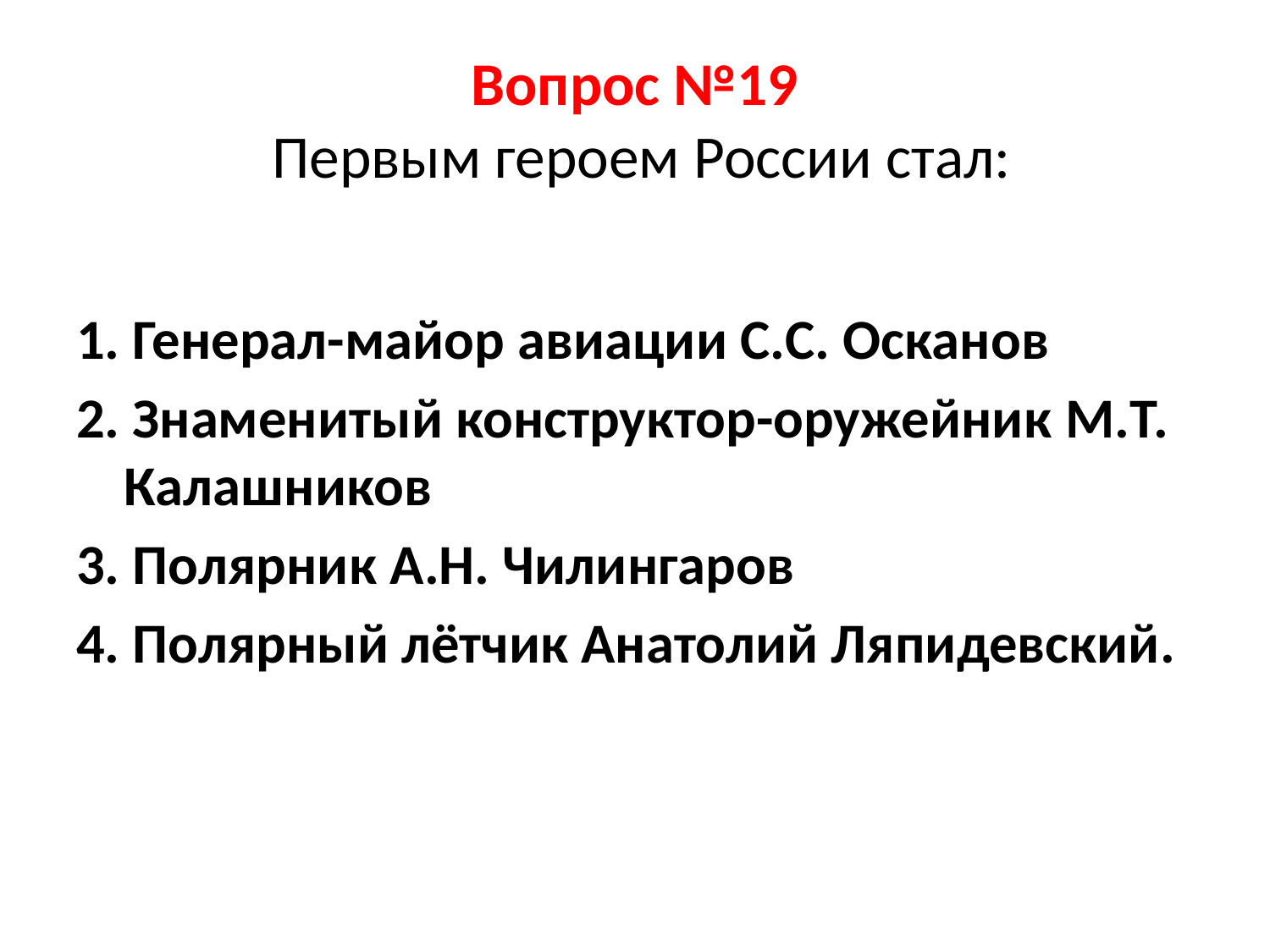

# Вопрос №19 Первым героем России стал:
1. Генерал-майор авиации С.С. Осканов
2. Знаменитый конструктор-оружейник М.Т. Калашников
3. Полярник А.Н. Чилингаров
4. Полярный лётчик Анатолий Ляпидевский.